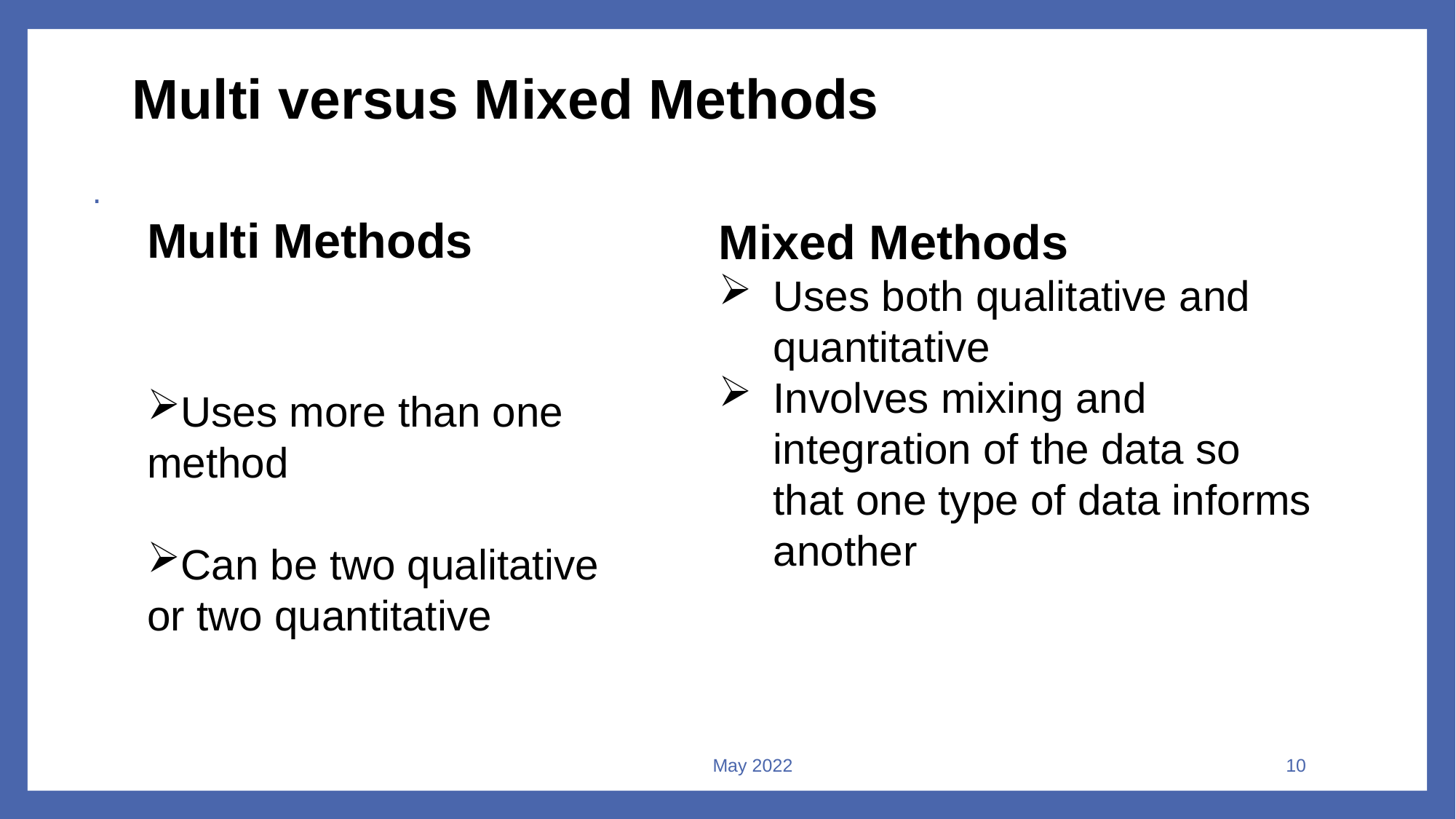

# Multi versus Mixed Methods
.
Multi Methods
Uses more than one method
Can be two qualitative or two quantitative
Mixed Methods
Uses both qualitative and quantitative
Involves mixing and integration of the data so that one type of data informs another
May 2022
10